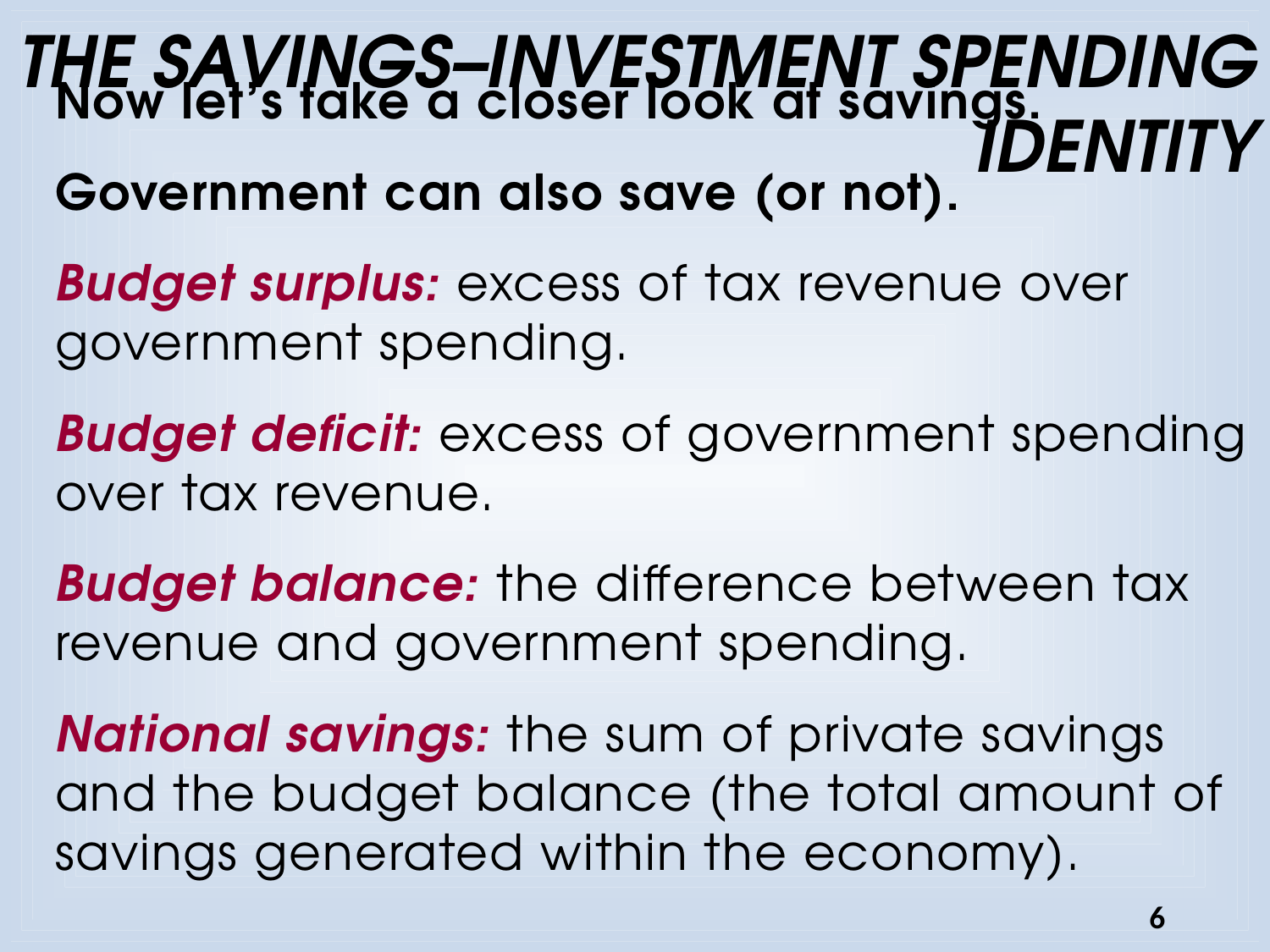

# THE SAVINGS–INVESTMENT SPENDING IDENTITY
Now let’s take a closer look at savings.
Government can also save (or not).
Budget surplus: excess of tax revenue over government spending.
Budget deficit: excess of government spending over tax revenue.
Budget balance: the difference between tax revenue and government spending.
National savings: the sum of private savings and the budget balance (the total amount of savings generated within the economy).